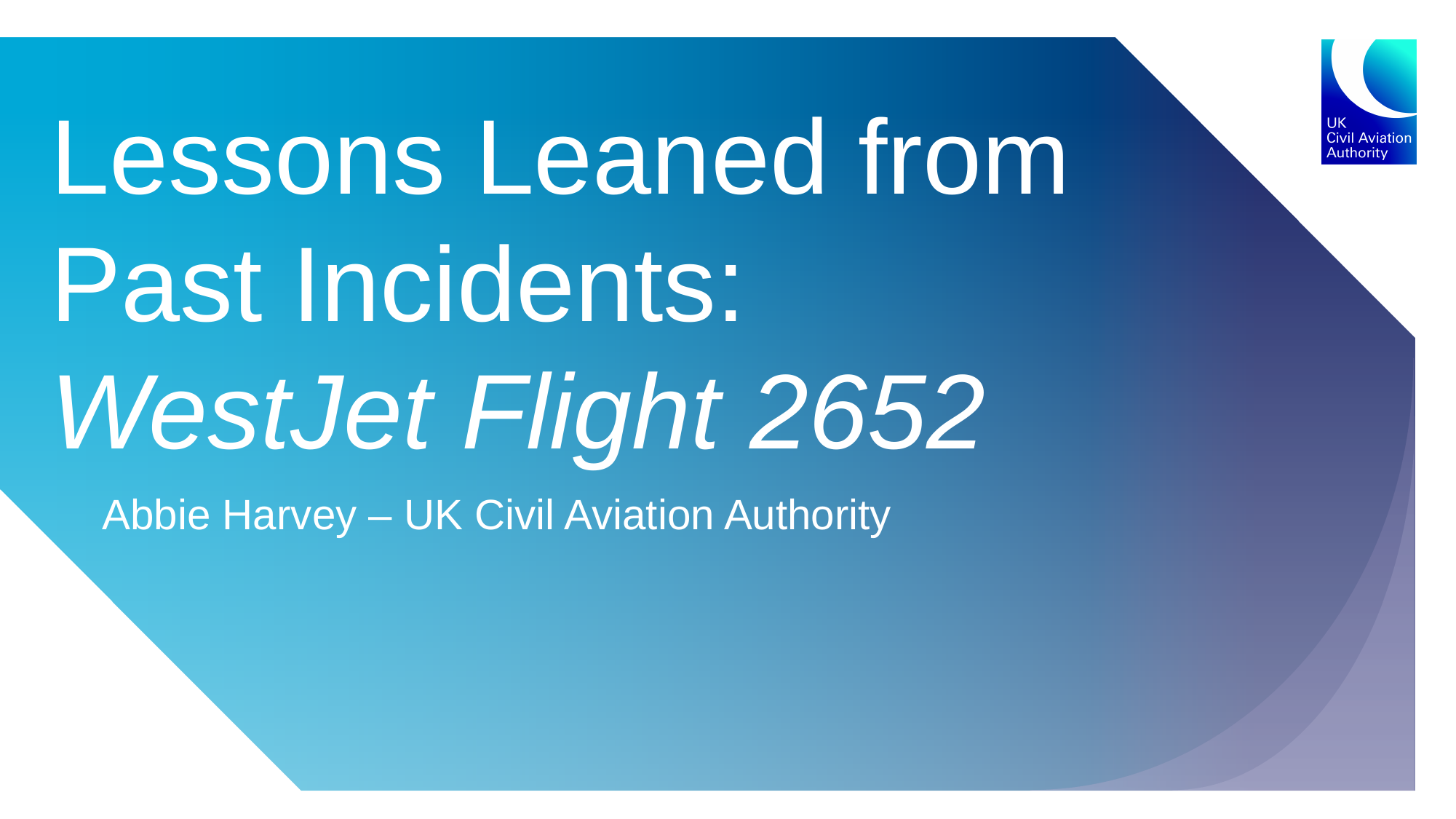

Lessons Leaned from Past Incidents:
WestJet Flight 2652

Abbie Harvey – UK Civil Aviation Authority